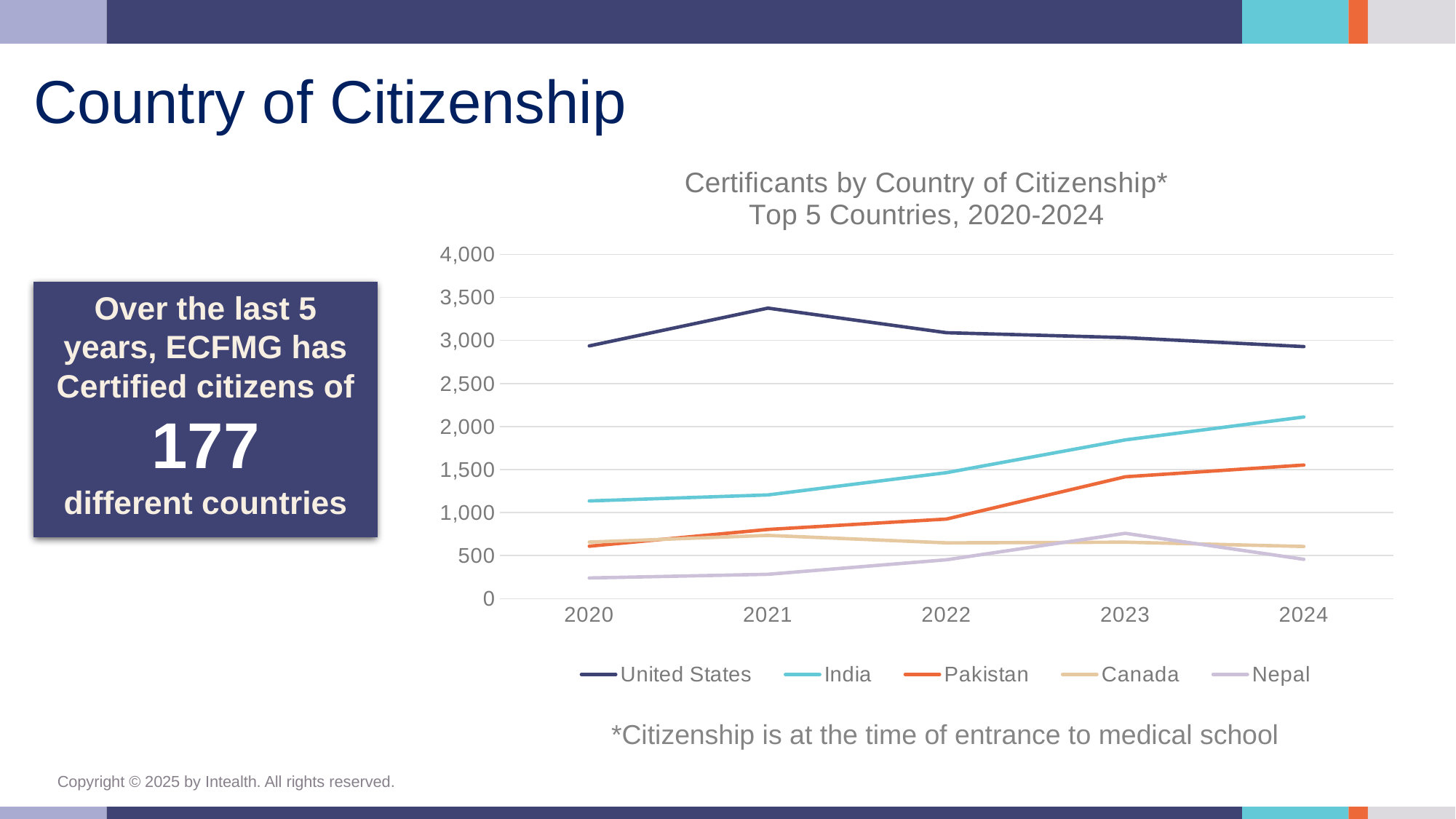

# Country of Citizenship

### Chart: Certificants by Country of Citizenship*
Top 5 Countries, 2020-2024

| Category | United States | India | Pakistan | Canada | Nepal |
|---|---|---|---|---|---|
| 2020 | 2937.0 | 1135.0 | 609.0 | 657.0 | 240.0 |
| 2021 | 3376.0 | 1205.0 | 804.0 | 735.0 | 283.0 |
| 2022 | 3090.0 | 1464.0 | 925.0 | 648.0 | 452.0 |
| 2023 | 3033.0 | 1845.0 | 1416.0 | 656.0 | 759.0 |
| 2024 | 2929.0 | 2111.0 | 1552.0 | 606.0 | 457.0 |
Over the last 5 years, ECFMG has Certified citizens of
177
different countries
*Citizenship is at the time of entrance to medical school
Copyright © 2025 by Intealth. All rights reserved.